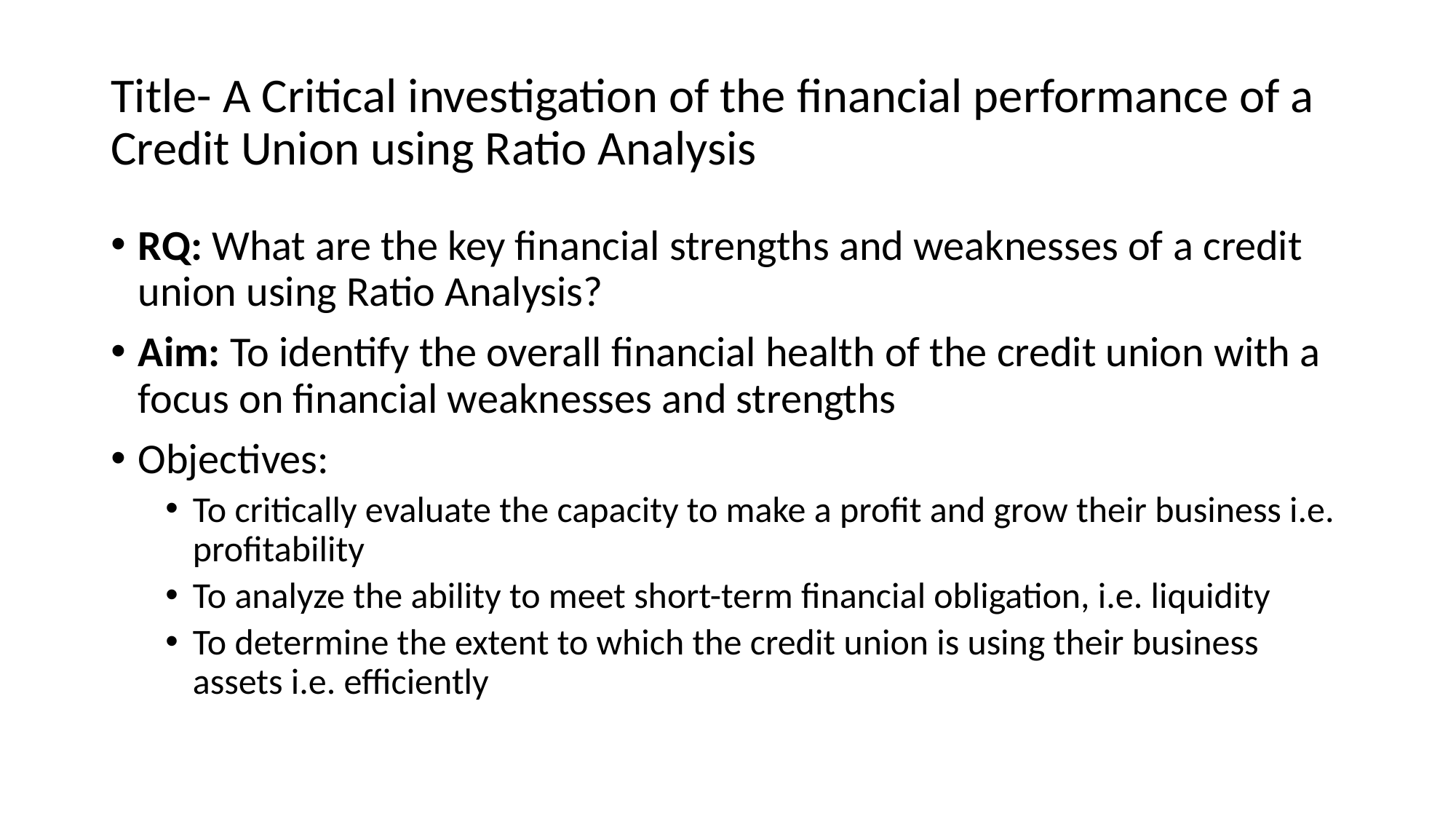

# Title- A Critical investigation of the financial performance of a Credit Union using Ratio Analysis
RQ: What are the key financial strengths and weaknesses of a credit union using Ratio Analysis?
Aim: To identify the overall financial health of the credit union with a focus on financial weaknesses and strengths
Objectives:
To critically evaluate the capacity to make a profit and grow their business i.e. profitability
To analyze the ability to meet short-term financial obligation, i.e. liquidity
To determine the extent to which the credit union is using their business assets i.e. efficiently